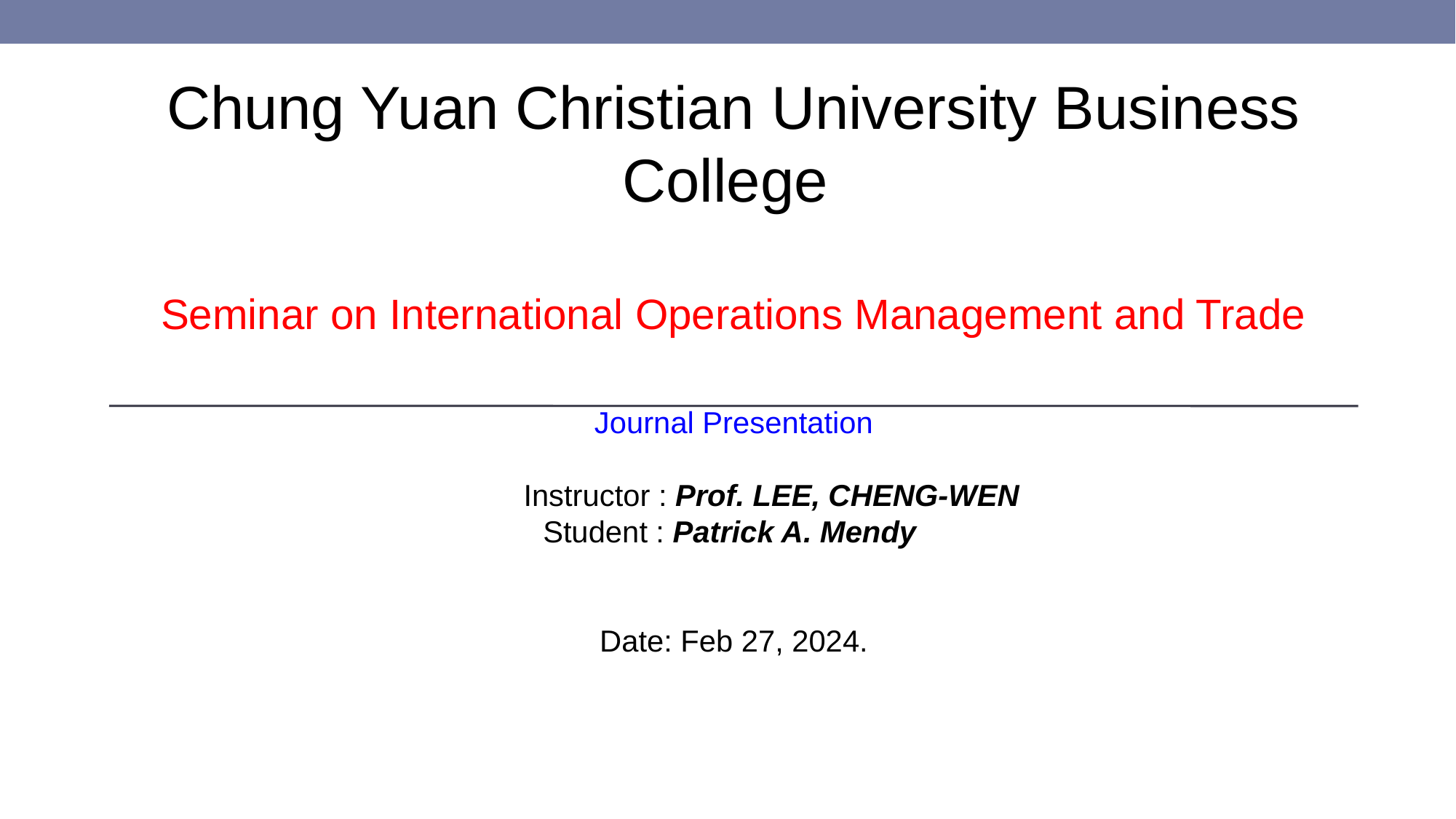

Chung Yuan Christian University Business College
Seminar on International Operations Management and Trade
Journal Presentation
         Instructor : Prof. LEE, CHENG-WEN
Student : Patrick A. Mendy
Date: Feb 27, 2024.